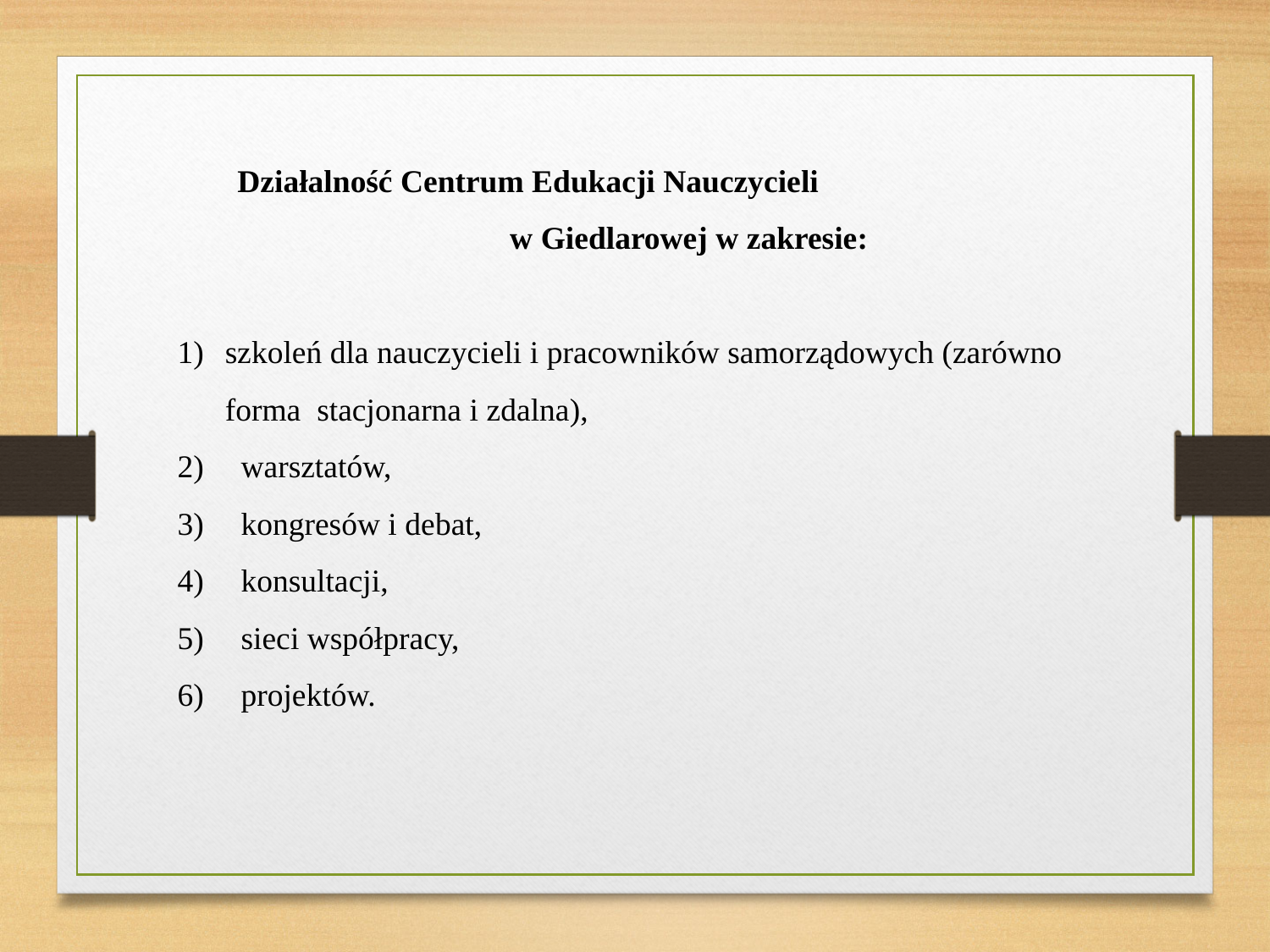

Działalność Centrum Edukacji Nauczycieli                                                w Giedlarowej w zakresie:

szkoleń dla nauczycieli i pracowników samorządowych (zarówno forma  stacjonarna i zdalna),
warsztatów,
kongresów i debat,
konsultacji,
sieci współpracy,
projektów.